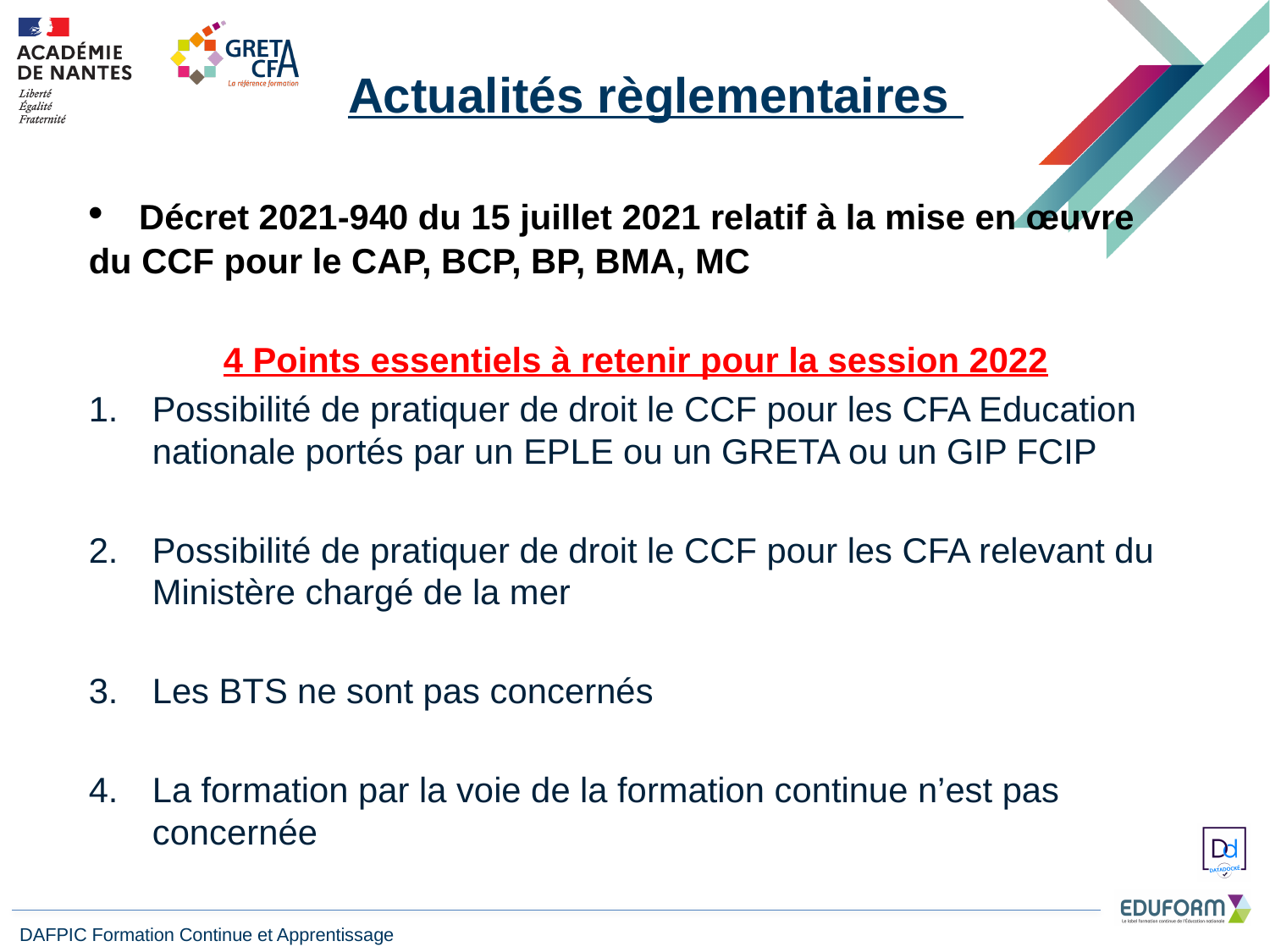

Actualités règlementaires
   Décret 2021-940 du 15 juillet 2021 relatif à la mise en œuvre du CCF pour le CAP, BCP, BP, BMA, MC

4 Points essentiels à retenir pour la session 2022
Possibilité de pratiquer de droit le CCF pour les CFA Education nationale portés par un EPLE ou un GRETA ou un GIP FCIP

Possibilité de pratiquer de droit le CCF pour les CFA relevant du Ministère chargé de la mer

Les BTS ne sont pas concernés

La formation par la voie de la formation continue n’est pas concernée

DAFPIC Formation Continue et Apprentissage